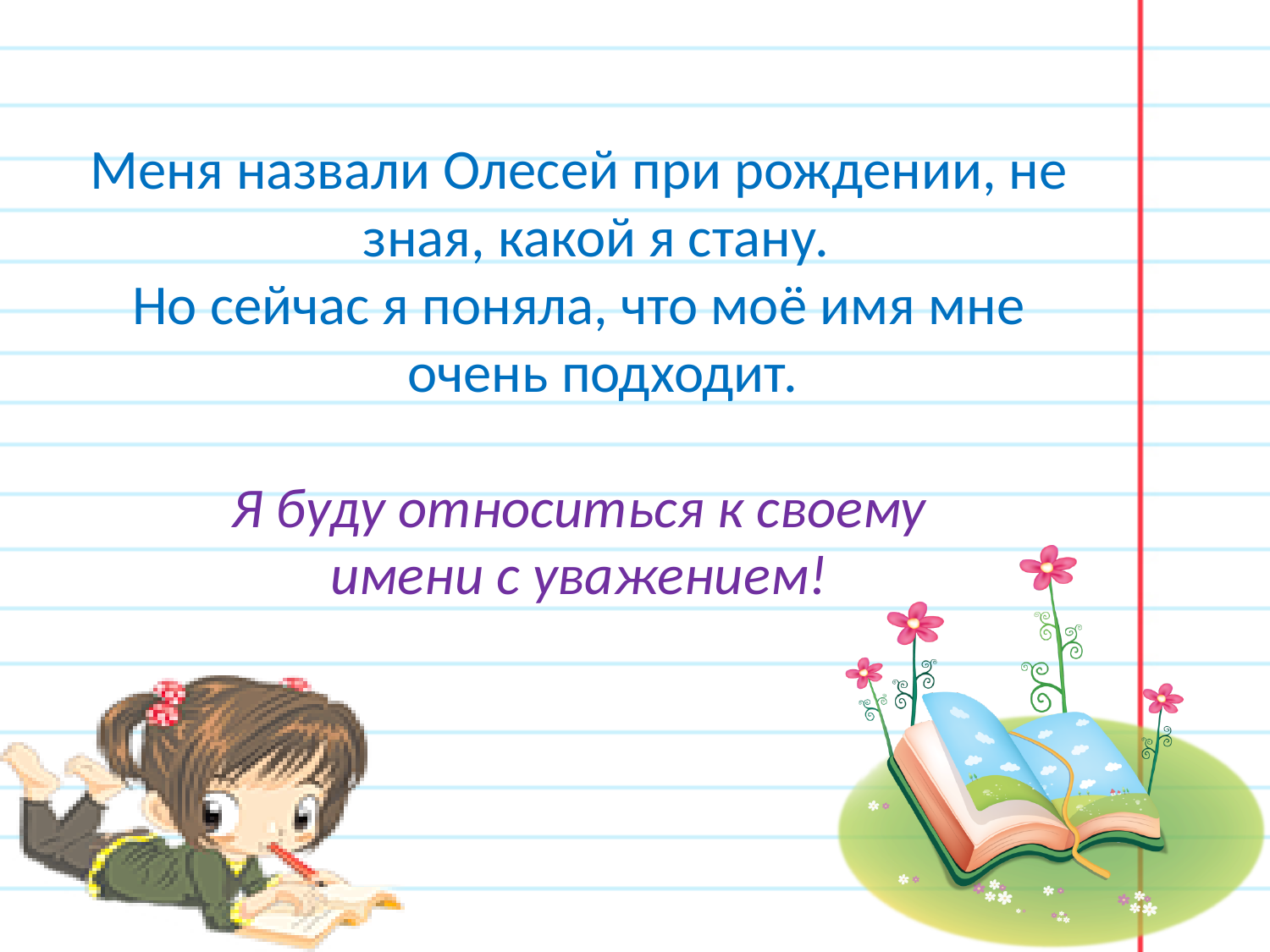

Меня назвали Олесей при рождении, не зная, какой я стану.
Но сейчас я поняла, что моё имя мне очень подходит.

Я буду относиться к своему
 имени с уважением!